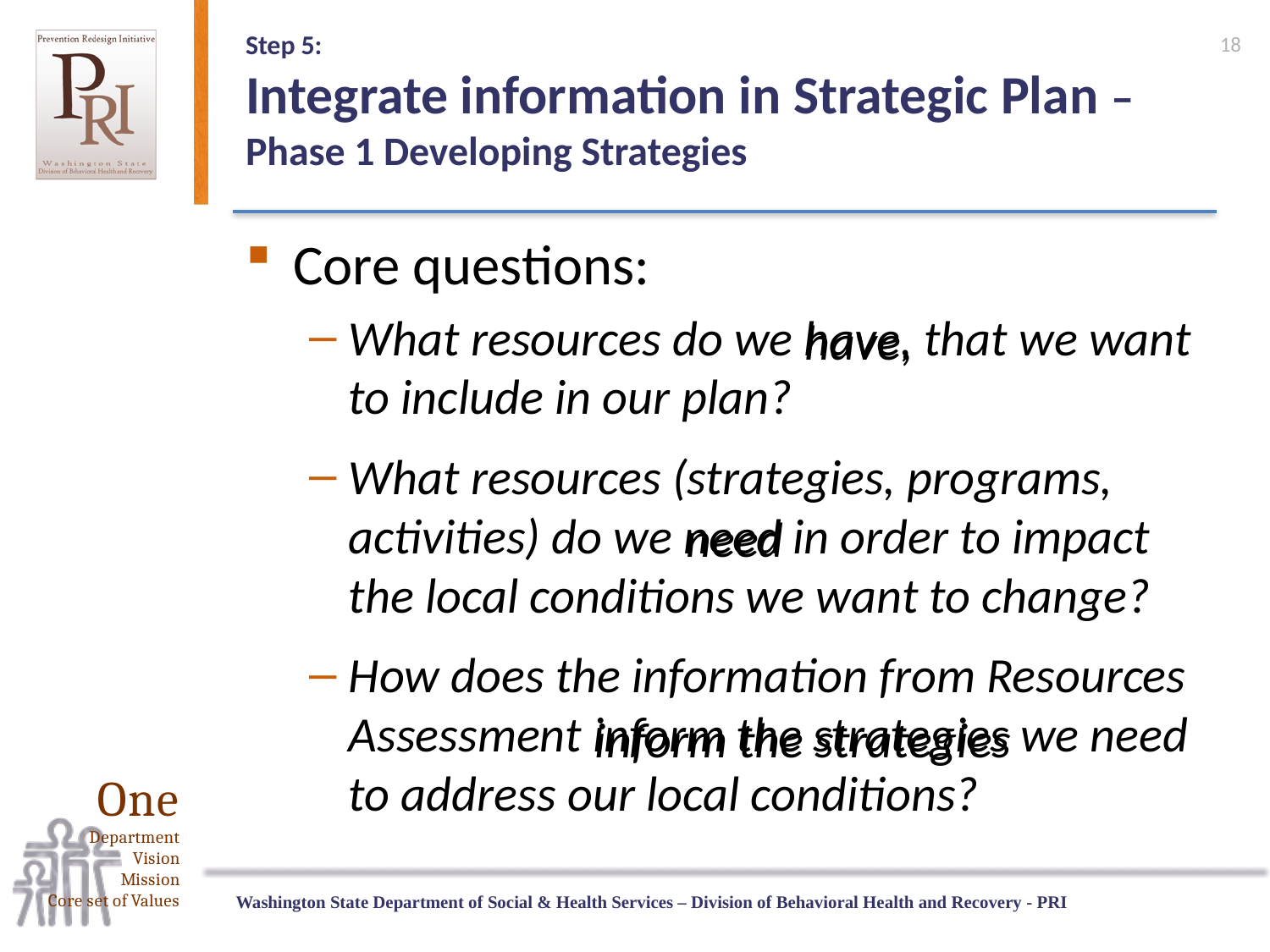

18
# Step 5: Integrate information in Strategic Plan – Phase 1 Developing Strategies
Core questions:
What resources do we have, that we want to include in our plan?
What resources (strategies, programs, activities) do we need in order to impact the local conditions we want to change?
How does the information from Resources Assessment inform the strategies we need to address our local conditions?

have,
need
inform the strategies